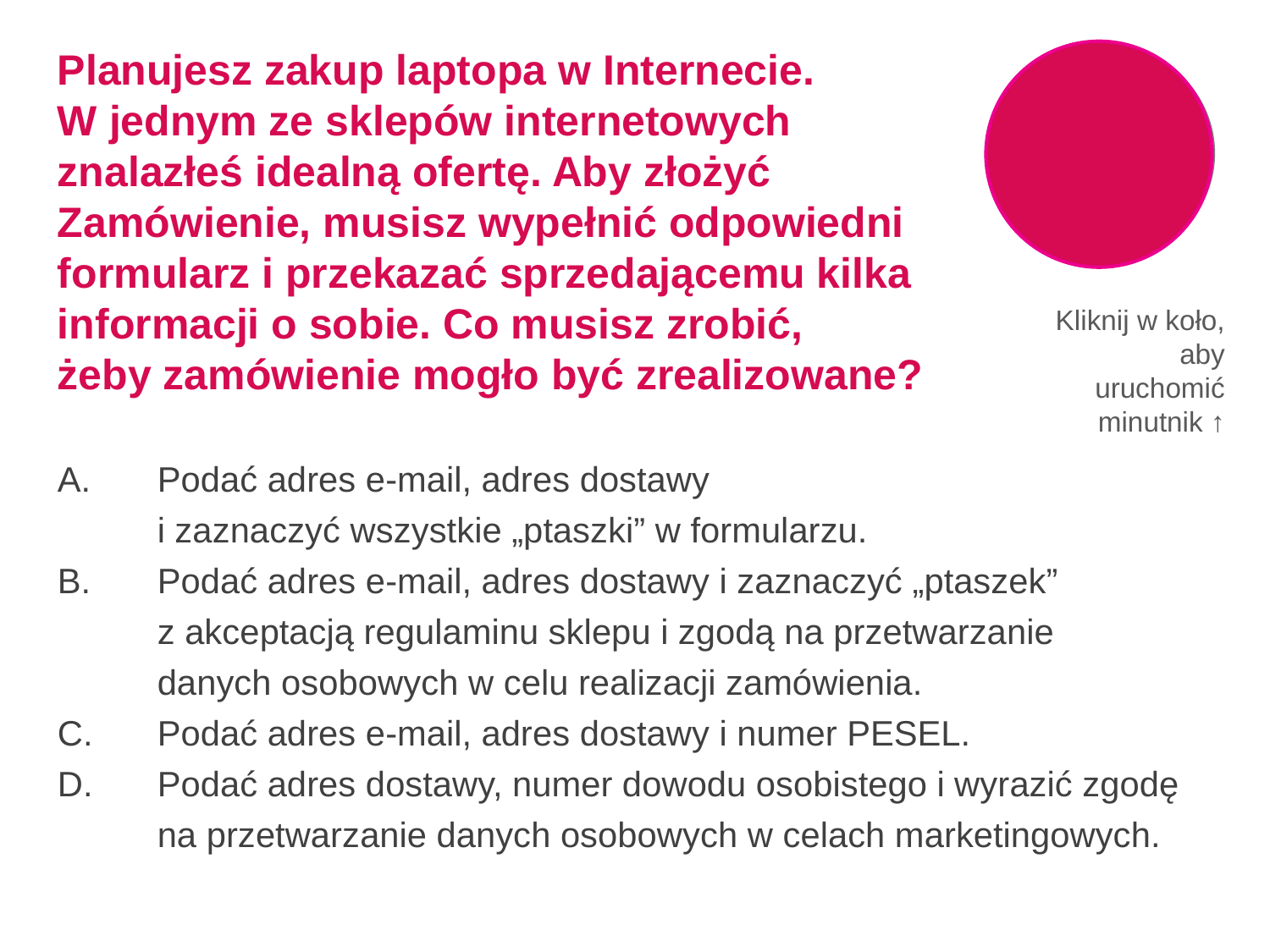

Planujesz zakup laptopa w Internecie.
W jednym ze sklepów internetowych
znalazłeś idealną ofertę. Aby złożyć
Zamówienie, musisz wypełnić odpowiedni
formularz i przekazać sprzedającemu kilka
informacji o sobie. Co musisz zrobić,
żeby zamówienie mogło być zrealizowane?

Podać adres e-mail, adres dostawy
i zaznaczyć wszystkie „ptaszki” w formularzu.
Podać adres e-mail, adres dostawy i zaznaczyć „ptaszek”
z akceptacją regulaminu sklepu i zgodą na przetwarzanie
danych osobowych w celu realizacji zamówienia.
Podać adres e-mail, adres dostawy i numer PESEL.
Podać adres dostawy, numer dowodu osobistego i wyrazić zgodę na przetwarzanie danych osobowych w celach marketingowych.

Kliknij w koło, aby uruchomić minutnik ↑